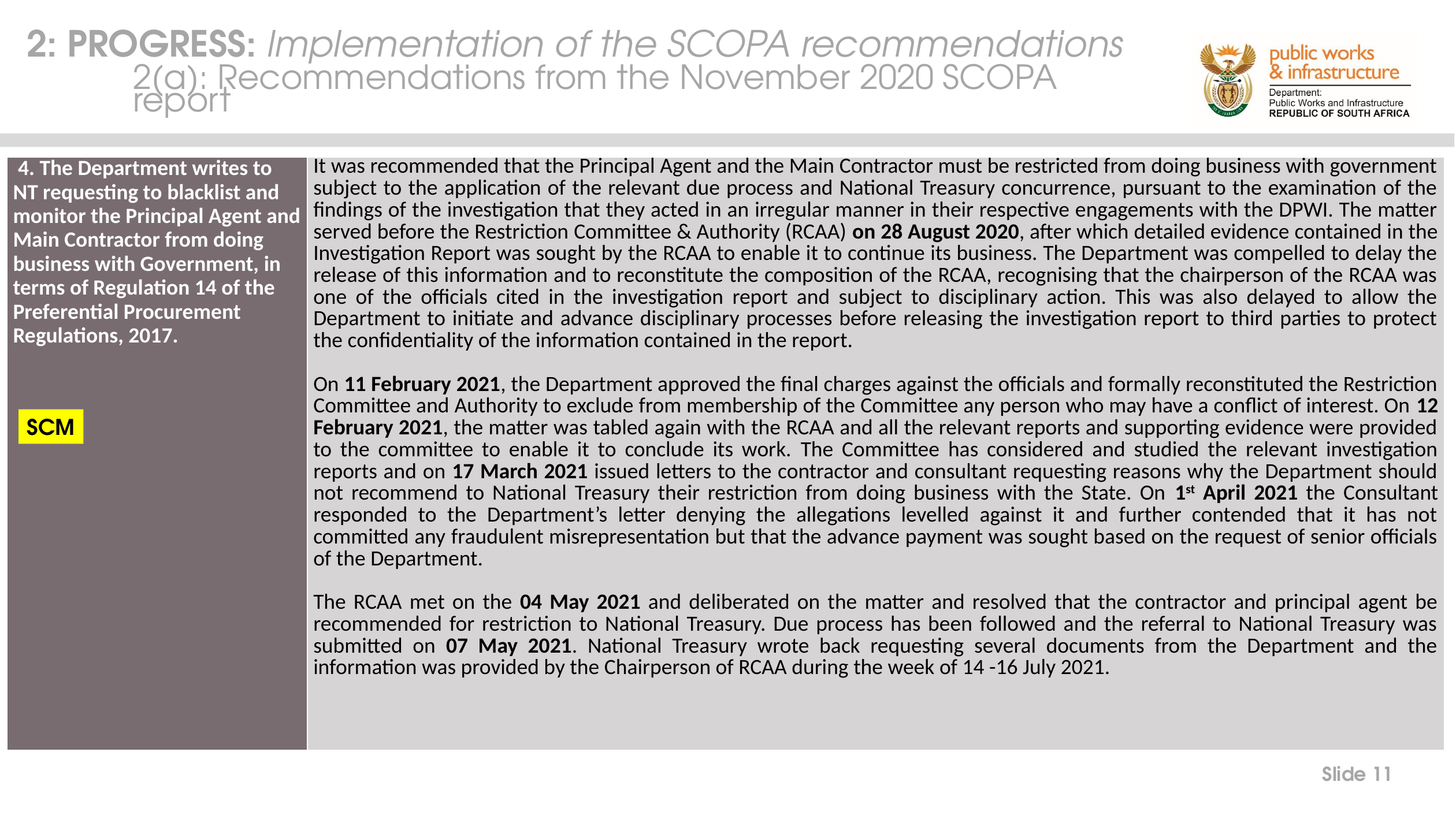

2: PROGRESS: Implementation of the SCOPA recommendations
2(a): Recommendations from the November 2020 SCOPA report
| 4. The Department writes to NT requesting to blacklist and monitor the Principal Agent and Main Contractor from doing business with Government, in terms of Regulation 14 of the Preferential Procurement Regulations, 2017. | It was recommended that the Principal Agent and the Main Contractor must be restricted from doing business with government subject to the application of the relevant due process and National Treasury concurrence, pursuant to the examination of the findings of the investigation that they acted in an irregular manner in their respective engagements with the DPWI. The matter served before the Restriction Committee & Authority (RCAA) on 28 August 2020, after which detailed evidence contained in the Investigation Report was sought by the RCAA to enable it to continue its business. The Department was compelled to delay the release of this information and to reconstitute the composition of the RCAA, recognising that the chairperson of the RCAA was one of the officials cited in the investigation report and subject to disciplinary action. This was also delayed to allow the Department to initiate and advance disciplinary processes before releasing the investigation report to third parties to protect the confidentiality of the information contained in the report. On 11 February 2021, the Department approved the final charges against the officials and formally reconstituted the Restriction Committee and Authority to exclude from membership of the Committee any person who may have a conflict of interest. On 12 February 2021, the matter was tabled again with the RCAA and all the relevant reports and supporting evidence were provided to the committee to enable it to conclude its work. The Committee has considered and studied the relevant investigation reports and on 17 March 2021 issued letters to the contractor and consultant requesting reasons why the Department should not recommend to National Treasury their restriction from doing business with the State. On 1st April 2021 the Consultant responded to the Department’s letter denying the allegations levelled against it and further contended that it has not committed any fraudulent misrepresentation but that the advance payment was sought based on the request of senior officials of the Department. The RCAA met on the 04 May 2021 and deliberated on the matter and resolved that the contractor and principal agent be recommended for restriction to National Treasury. Due process has been followed and the referral to National Treasury was submitted on 07 May 2021. National Treasury wrote back requesting several documents from the Department and the information was provided by the Chairperson of RCAA during the week of 14 -16 July 2021. |
| --- | --- |
SCM